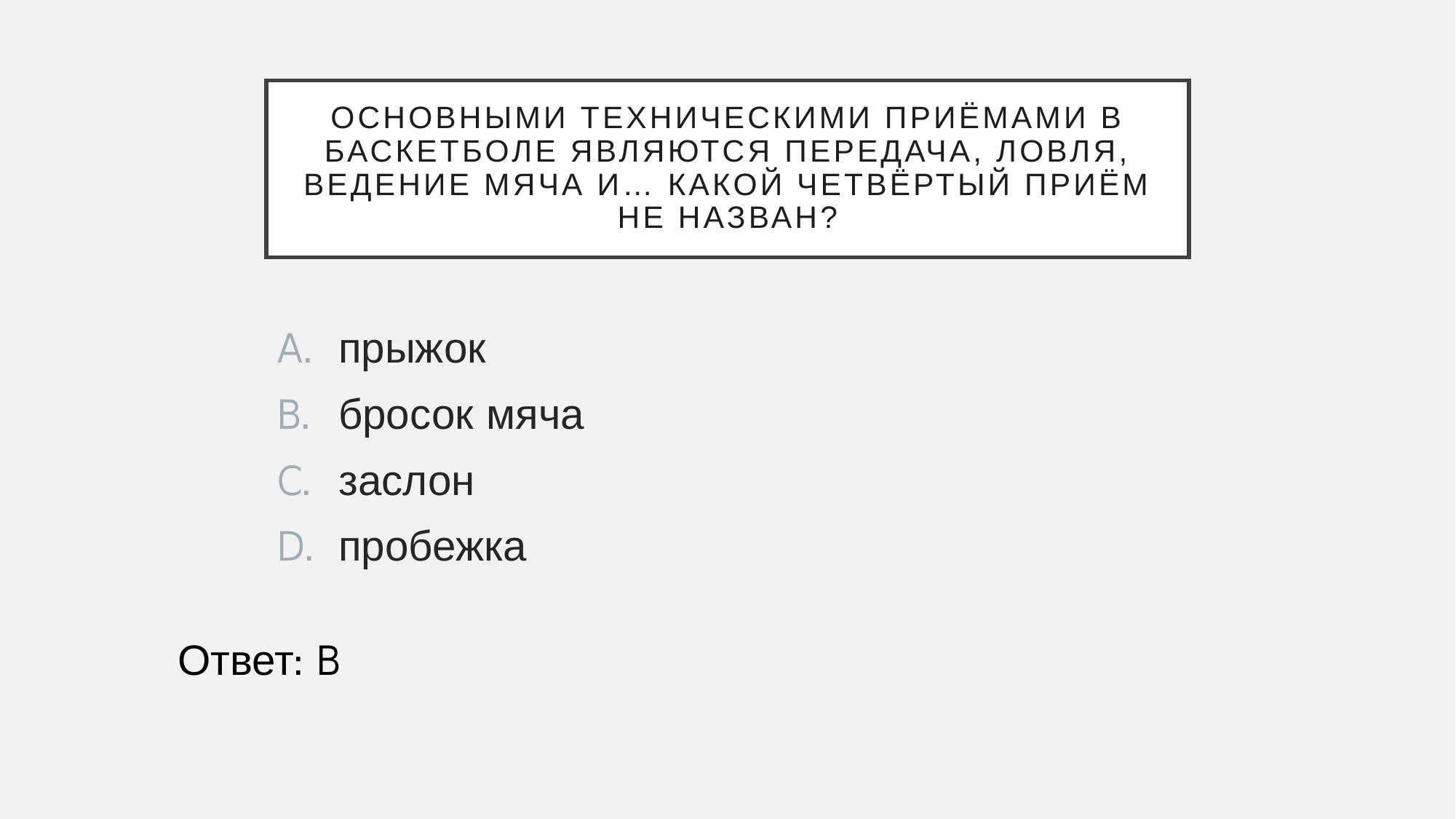

# Основными техническими приёмами в баскетболе являются передача, ловля, ведение мяча и… Какой четвёртый приём не назван?
прыжок
бросок мяча
заслон
пробежка
Ответ: B